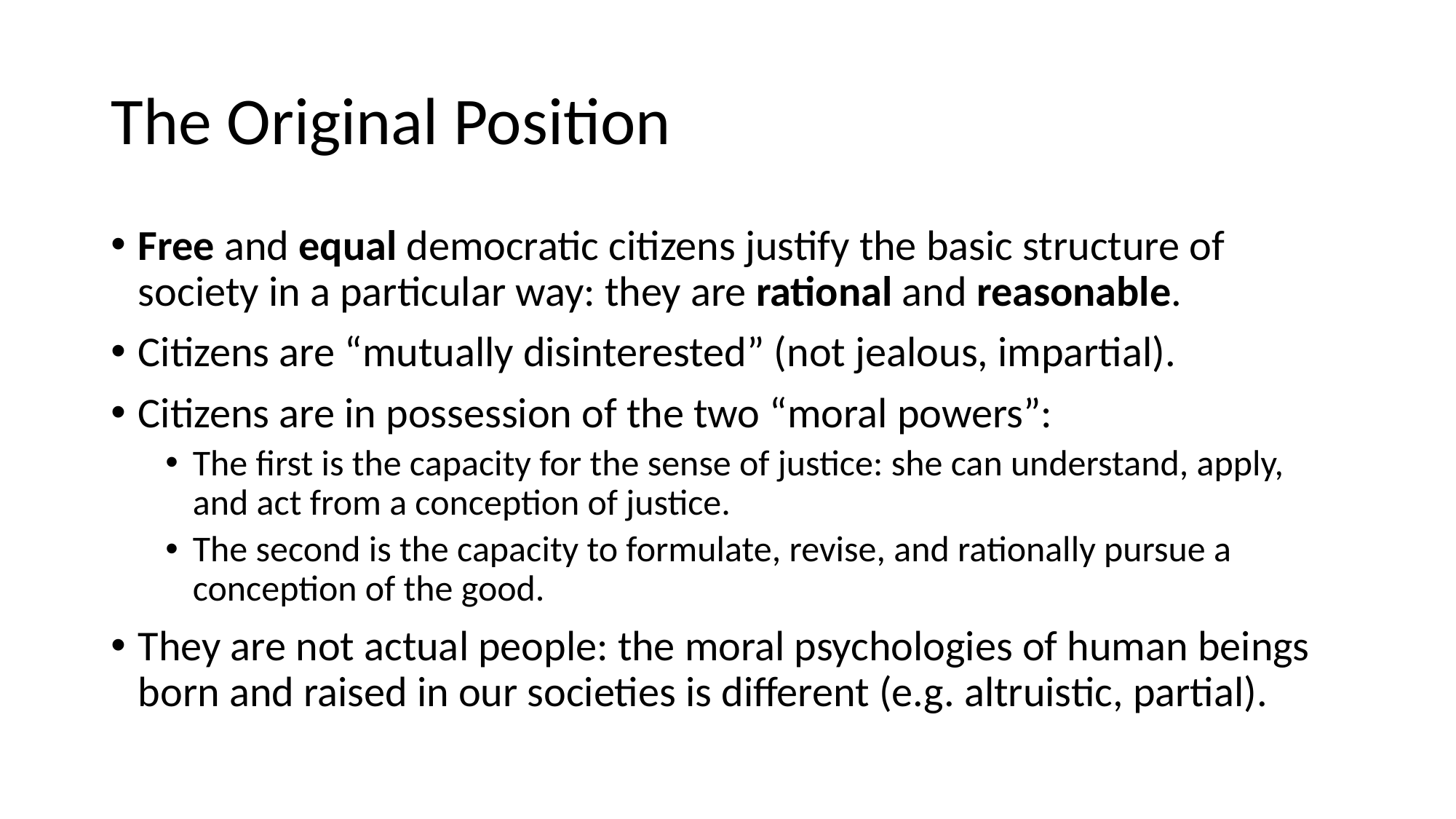

# The Original Position
Free and equal democratic citizens justify the basic structure of society in a particular way: they are rational and reasonable.
Citizens are “mutually disinterested” (not jealous, impartial).
Citizens are in possession of the two “moral powers”:
The first is the capacity for the sense of justice: she can understand, apply, and act from a conception of justice.
The second is the capacity to formulate, revise, and rationally pursue a conception of the good.
They are not actual people: the moral psychologies of human beings born and raised in our societies is different (e.g. altruistic, partial).